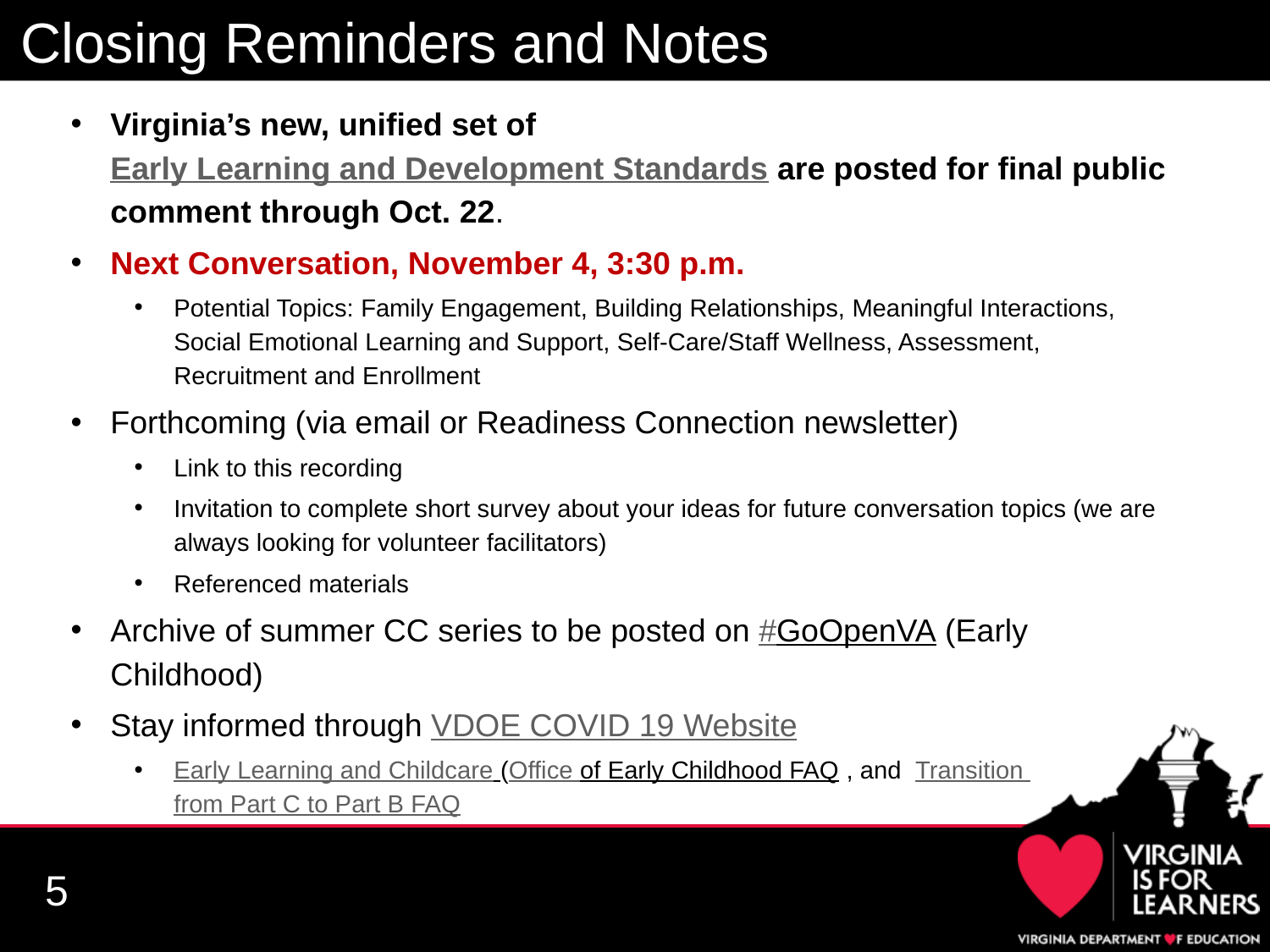

# Closing Reminders and Notes
Virginia’s new, unified set of Early Learning and Development Standards are posted for final public comment through Oct. 22.
Next Conversation, November 4, 3:30 p.m.
Potential Topics: Family Engagement, Building Relationships, Meaningful Interactions, Social Emotional Learning and Support, Self-Care/Staff Wellness, Assessment, Recruitment and Enrollment
Forthcoming (via email or Readiness Connection newsletter)
Link to this recording
Invitation to complete short survey about your ideas for future conversation topics (we are always looking for volunteer facilitators)
Referenced materials
Archive of summer CC series to be posted on #GoOpenVA (Early Childhood)
Stay informed through VDOE COVID 19 Website
Early Learning and Childcare (Office of Early Childhood FAQ , and  Transition from Part C to Part B FAQ